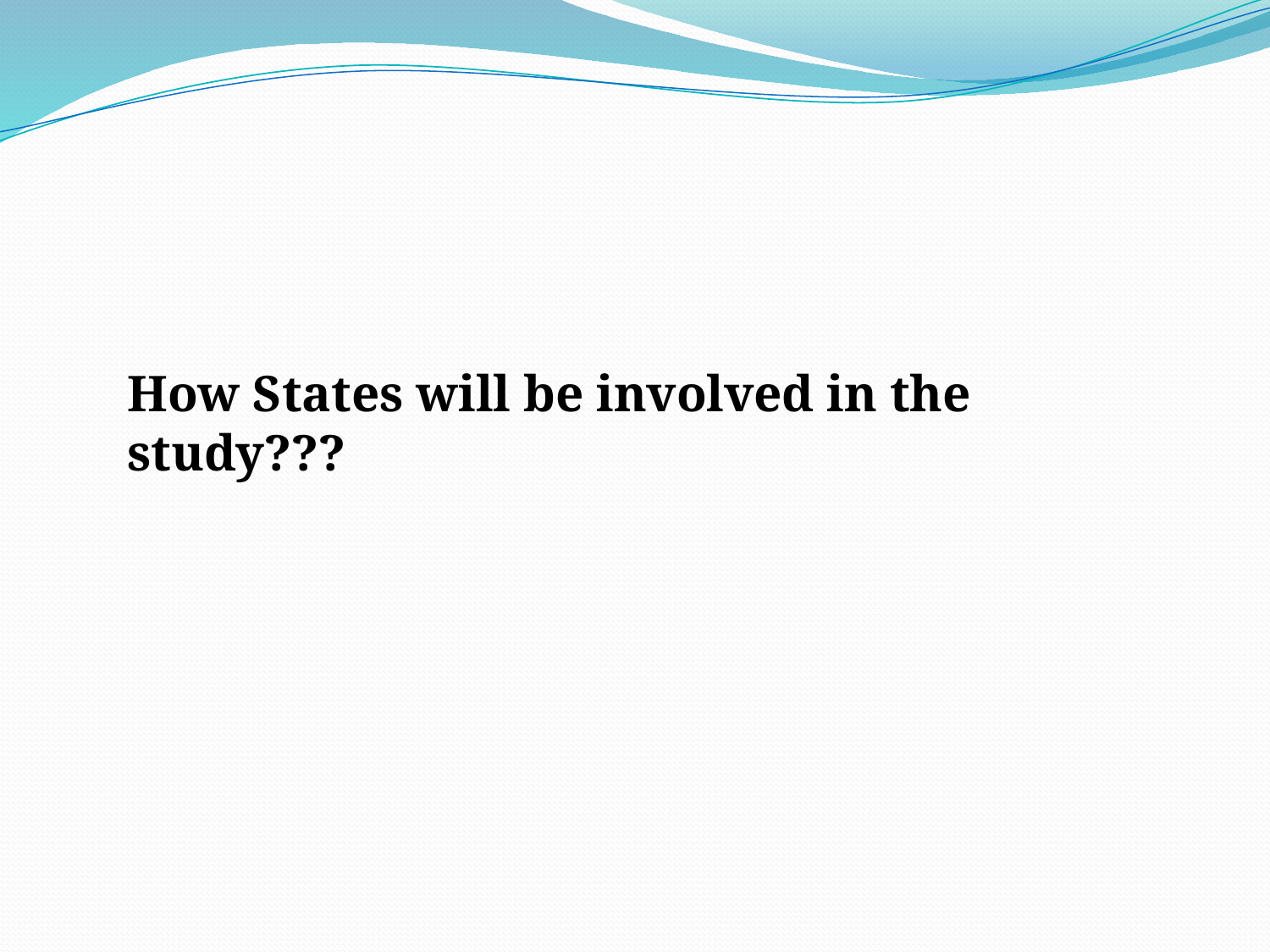

How States will be involved in the study???